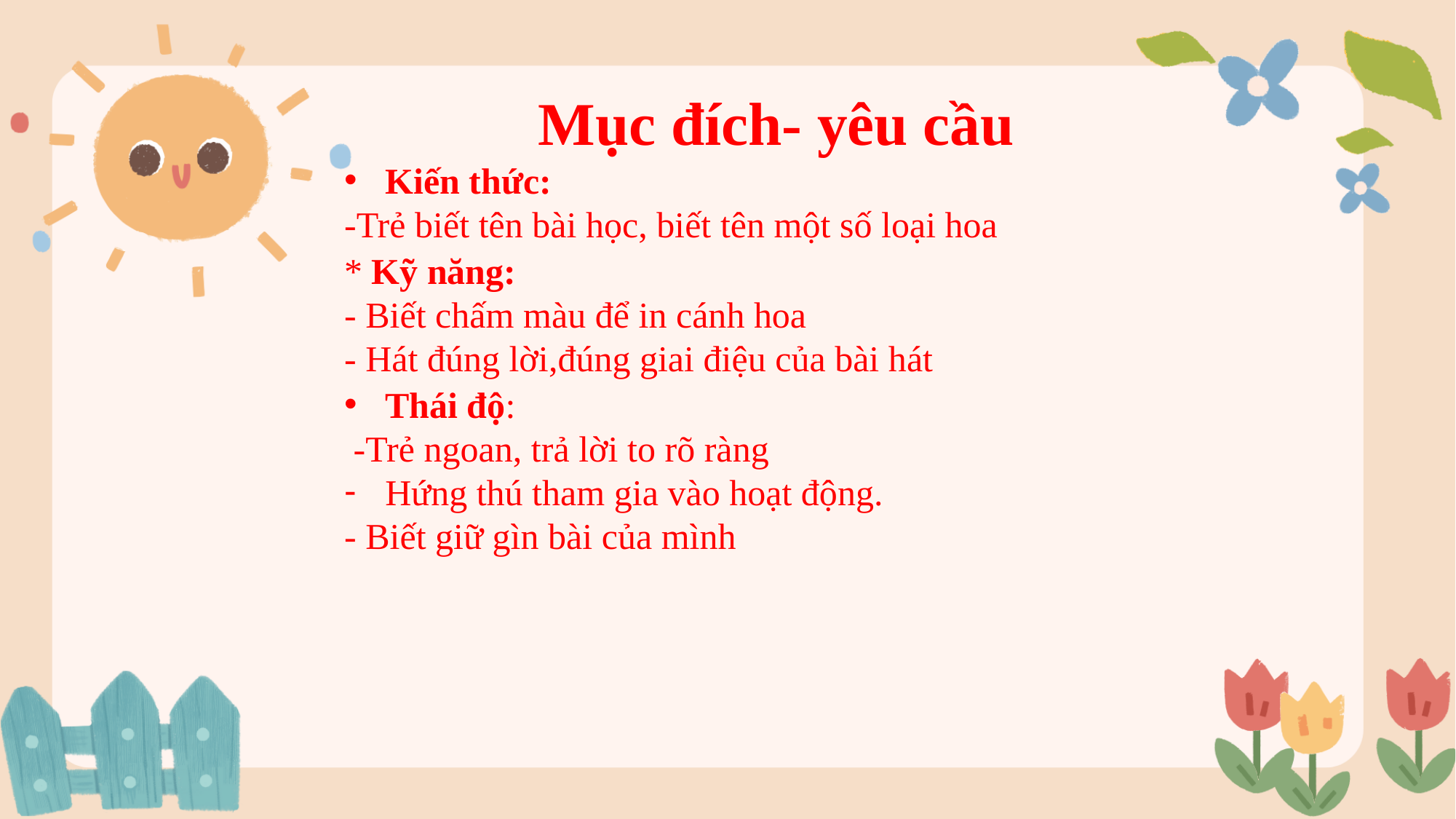

Mục đích- yêu cầu
Kiến thức:
-Trẻ biết tên bài học, biết tên một số loại hoa
* Kỹ năng:
- Biết chấm màu để in cánh hoa
- Hát đúng lời,đúng giai điệu của bài hát
Thái độ:
 -Trẻ ngoan, trả lời to rõ ràng
Hứng thú tham gia vào hoạt động.
- Biết giữ gìn bài của mình